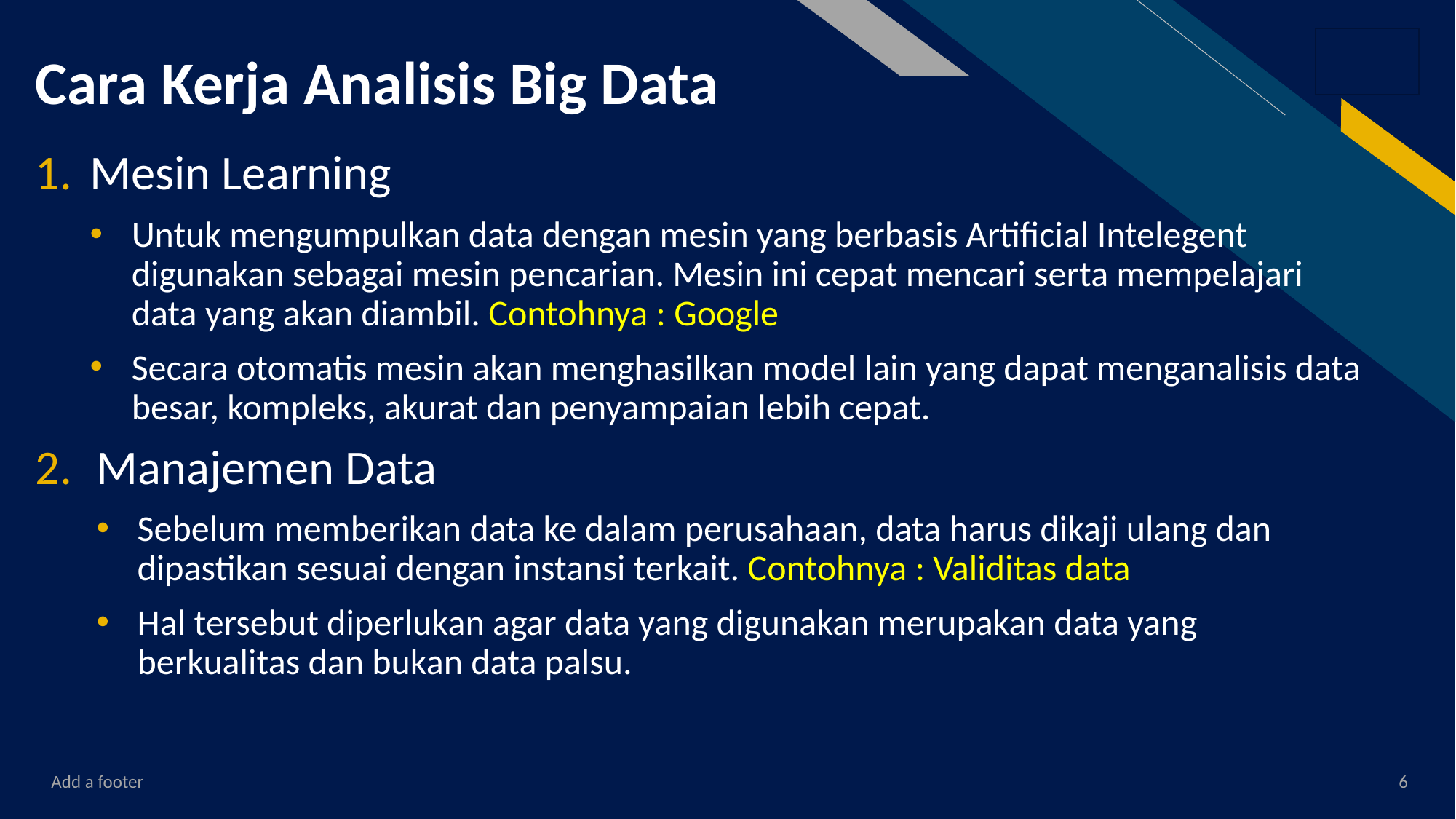

# Cara Kerja Analisis Big Data

Mesin Learning
Untuk mengumpulkan data dengan mesin yang berbasis Artificial Intelegent digunakan sebagai mesin pencarian. Mesin ini cepat mencari serta mempelajari data yang akan diambil. Contohnya : Google
Secara otomatis mesin akan menghasilkan model lain yang dapat menganalisis data besar, kompleks, akurat dan penyampaian lebih cepat.
Manajemen Data
Sebelum memberikan data ke dalam perusahaan, data harus dikaji ulang dan dipastikan sesuai dengan instansi terkait. Contohnya : Validitas data
Hal tersebut diperlukan agar data yang digunakan merupakan data yang berkualitas dan bukan data palsu.
Add a footer
6